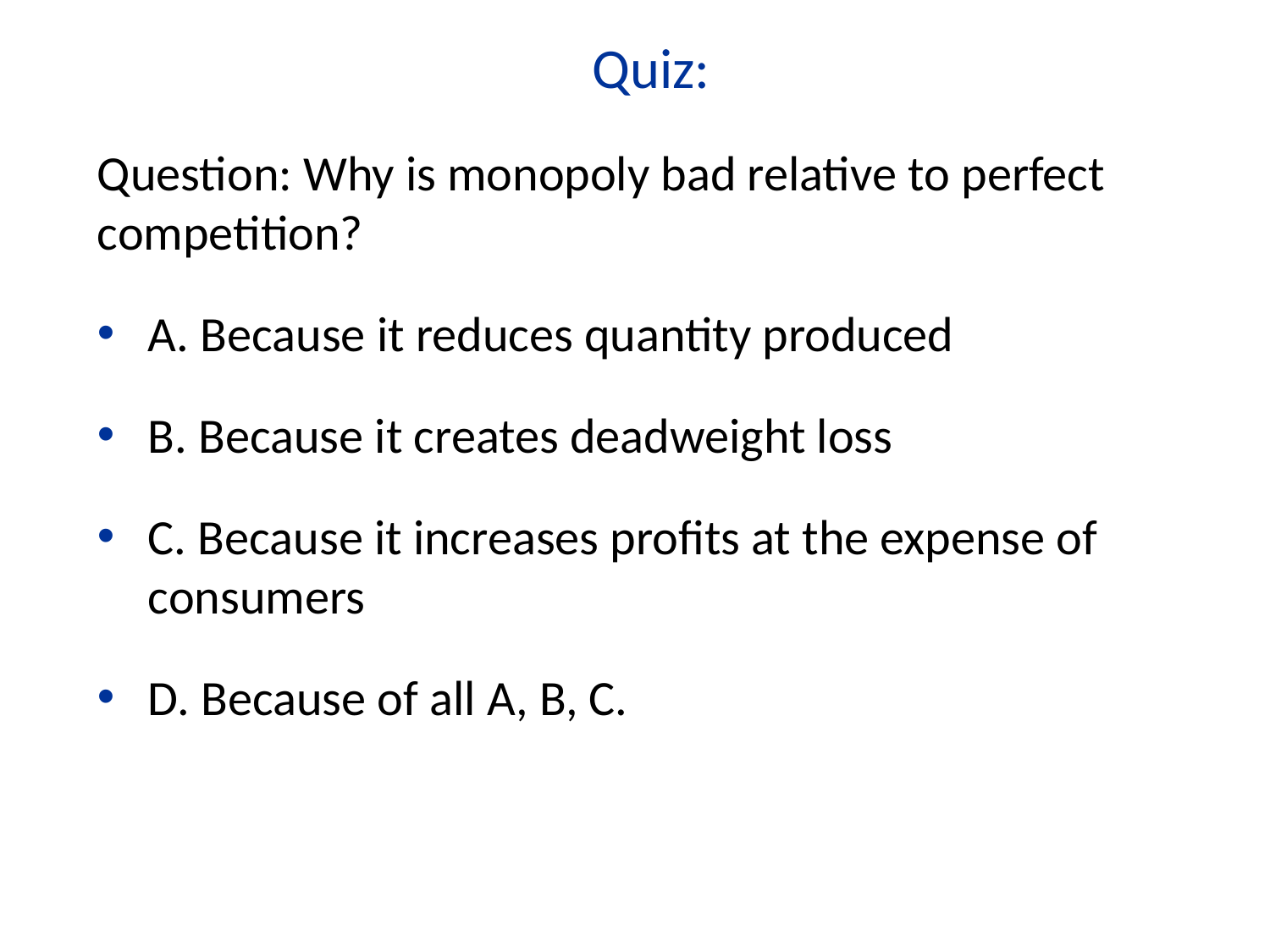

Quiz:
Question: Why is monopoly bad relative to perfect competition?
A. Because it reduces quantity produced
B. Because it creates deadweight loss
C. Because it increases profits at the expense of consumers
D. Because of all A, B, C.